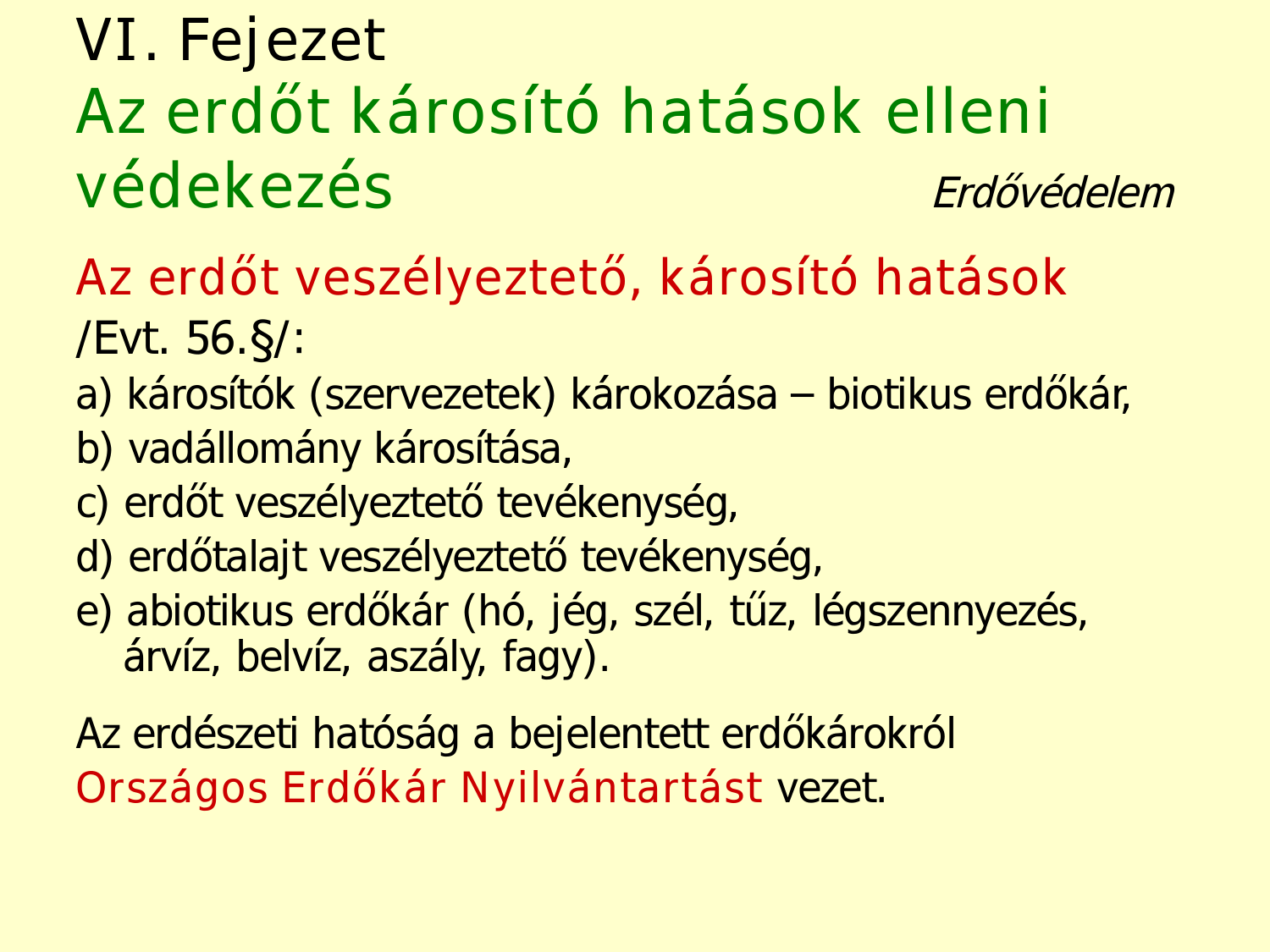

# VI. Fejezet Az erdőt károsító hatások elleni védekezés 				      Erdővédelem
Az erdőt veszélyeztető, károsító hatások
/Evt. 56.§/:
a) károsítók (szervezetek) károkozása – biotikus erdőkár,
b) vadállomány károsítása,
c) erdőt veszélyeztető tevékenység,
d) erdőtalajt veszélyeztető tevékenység,
e) abiotikus erdőkár (hó, jég, szél, tűz, légszennyezés, árvíz, belvíz, aszály, fagy).

Az erdészeti hatóság a bejelentett erdőkárokról
Országos Erdőkár Nyilvántartást vezet.